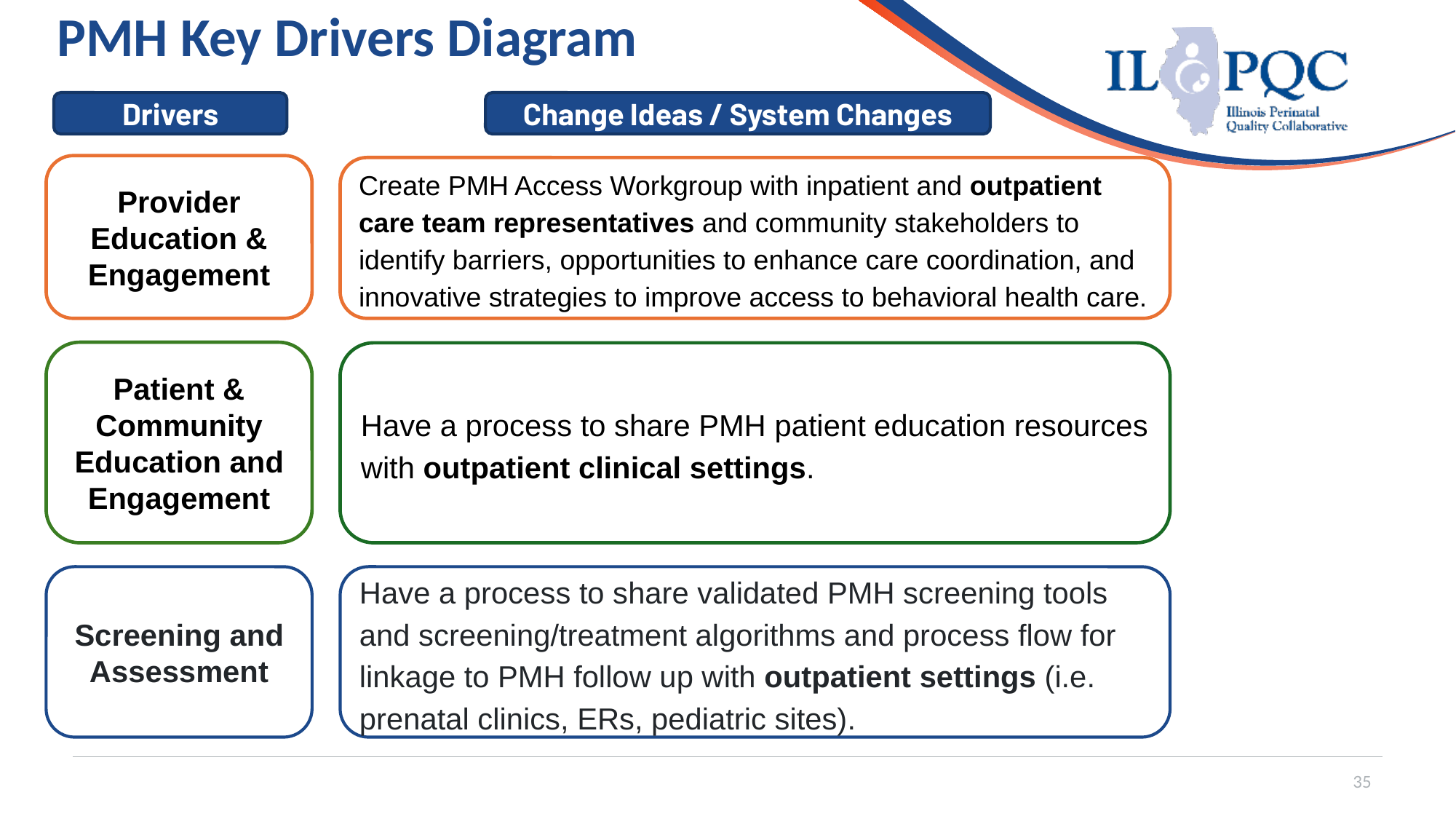

# PMH Key Drivers Diagram
Drivers
Change Ideas / System Changes
Provider Education & Engagement
Create PMH Access Workgroup with inpatient and outpatient care team representatives and community stakeholders to identify barriers, opportunities to enhance care coordination, and innovative strategies to improve access to behavioral health care.
Patient & Community Education and Engagement
Have a process to share PMH patient education resources with outpatient clinical settings.
Have a process to share validated PMH screening tools and screening/treatment algorithms and process flow for linkage to PMH follow up with outpatient settings (i.e. prenatal clinics, ERs, pediatric sites).
Screening and Assessment
35